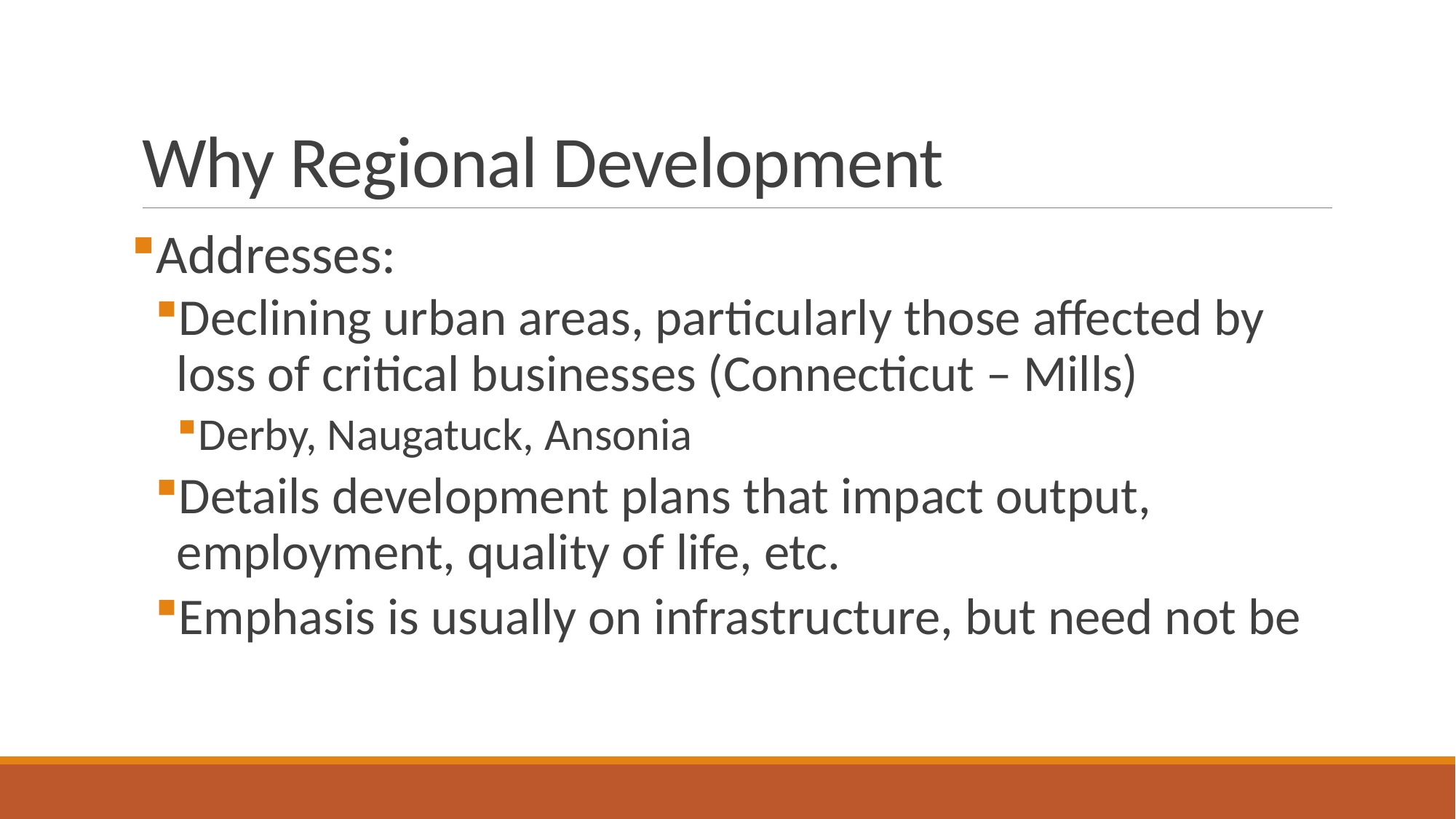

# Why Regional Development
Addresses:
Declining urban areas, particularly those affected by loss of critical businesses (Connecticut – Mills)
Derby, Naugatuck, Ansonia
Details development plans that impact output, employment, quality of life, etc.
Emphasis is usually on infrastructure, but need not be